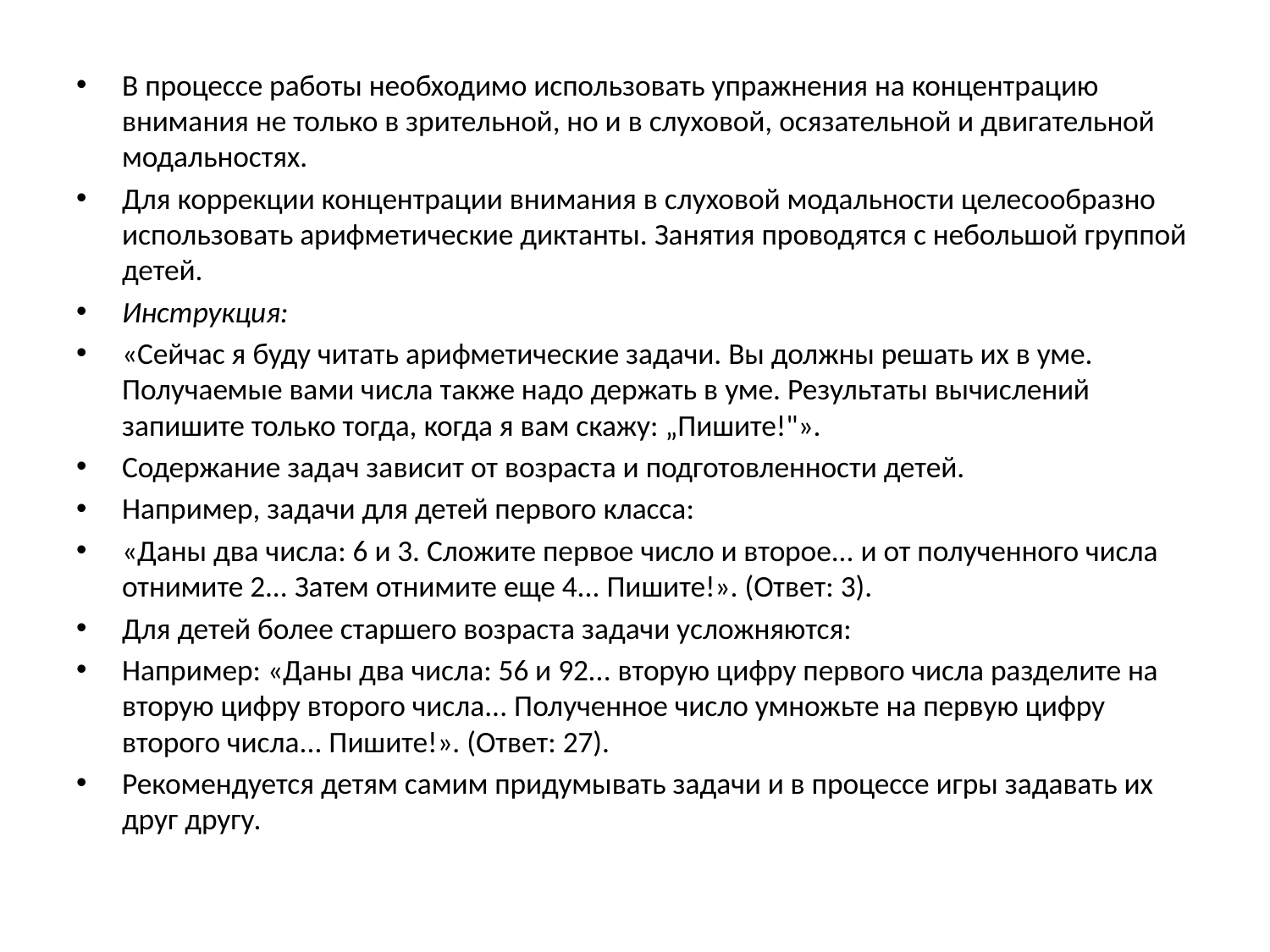

В процессе работы необходимо использовать упражнения на концентрацию внимания не только в зрительной, но и в слуховой, осязательной и двигательной модальностях.
Для коррекции концентрации внимания в слуховой модальности целесообразно использовать арифметические диктанты. Занятия проводятся с небольшой группой детей.
Инструкция:
«Сейчас я буду читать арифметические задачи. Вы должны решать их в уме. Получаемые вами числа также надо держать в уме. Результаты вычислений запишите только тогда, когда я вам скажу: „Пишите!"».
Содержание задач зависит от возраста и подготовленности детей.
Например, задачи для детей первого класса:
«Даны два числа: 6 и 3. Сложите первое число и второе... и от полученного числа отнимите 2... Затем отнимите еще 4... Пишите!». (Ответ: 3).
Для детей более старшего возраста задачи усложняются:
Например: «Даны два числа: 56 и 92... вторую цифру пер­вого числа разделите на вторую цифру второго числа... Полу­ченное число умножьте на первую цифру второго числа... Пишите!». (Ответ: 27).
Рекомендуется детям самим придумывать задачи и в процессе игры задавать их друг другу.